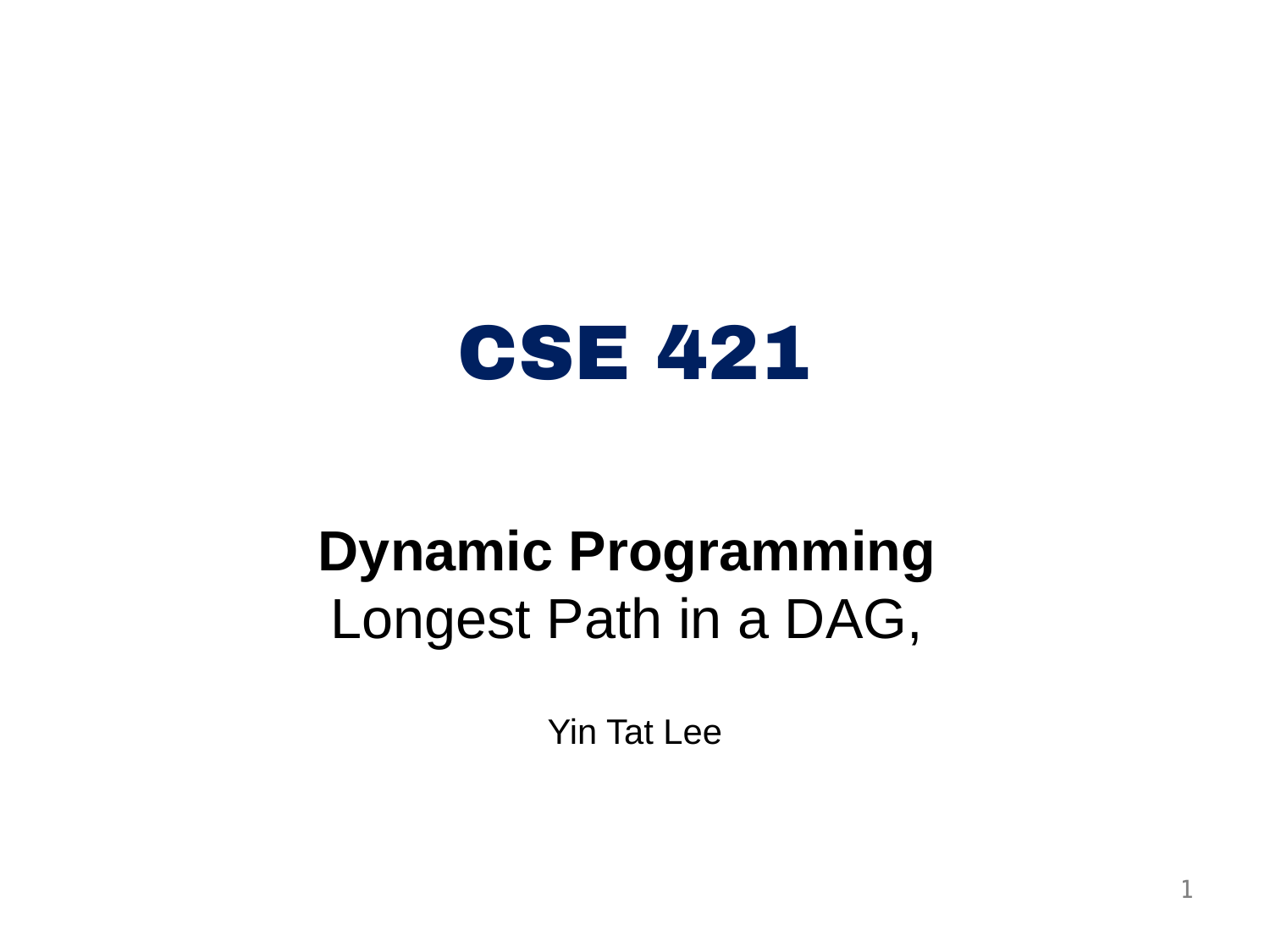

# CSE 421
Dynamic Programming
Longest Path in a DAG,

Yin Tat Lee
1